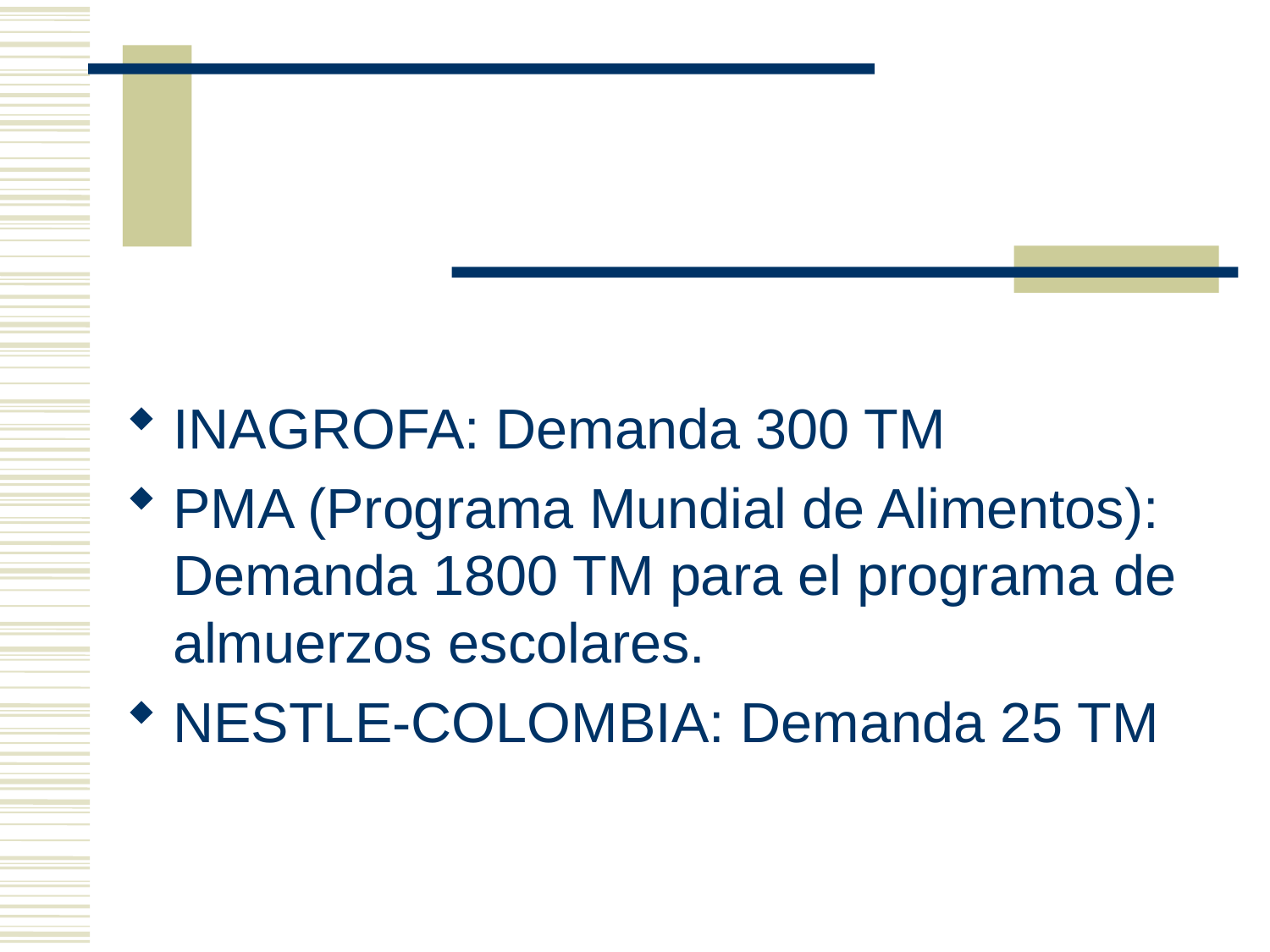

#

INAGROFA: Demanda 300 TM
PMA (Programa Mundial de Alimentos): Demanda 1800 TM para el programa de almuerzos escolares.
NESTLE-COLOMBIA: Demanda 25 TM